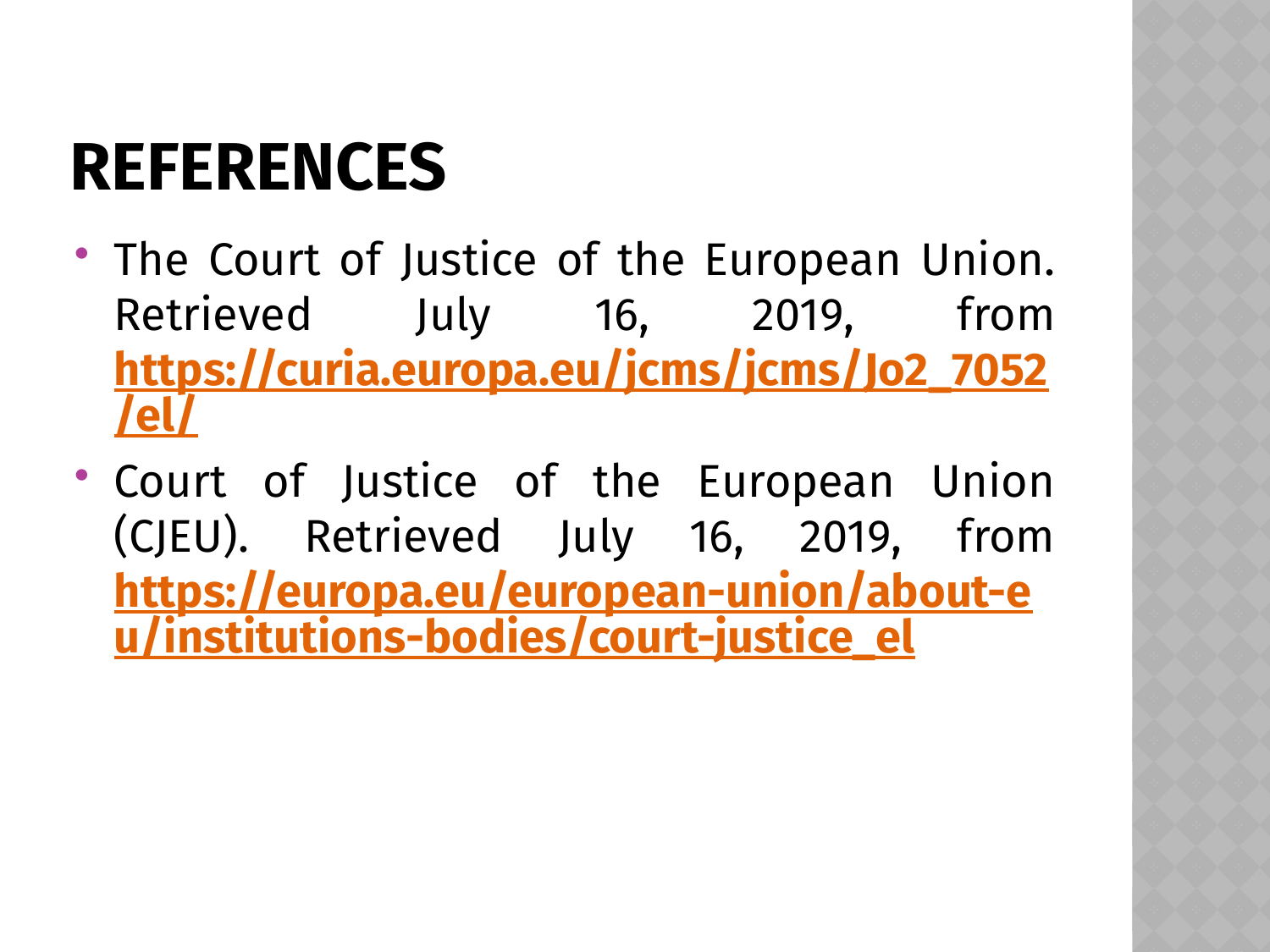

# References
The Court of Justice of the European Union. Retrieved July 16, 2019, from https://curia.europa.eu/jcms/jcms/Jo2_7052/el/
Court of Justice of the European Union (CJEU). Retrieved July 16, 2019, from https://europa.eu/european-union/about-eu/institutions-bodies/court-justice_el